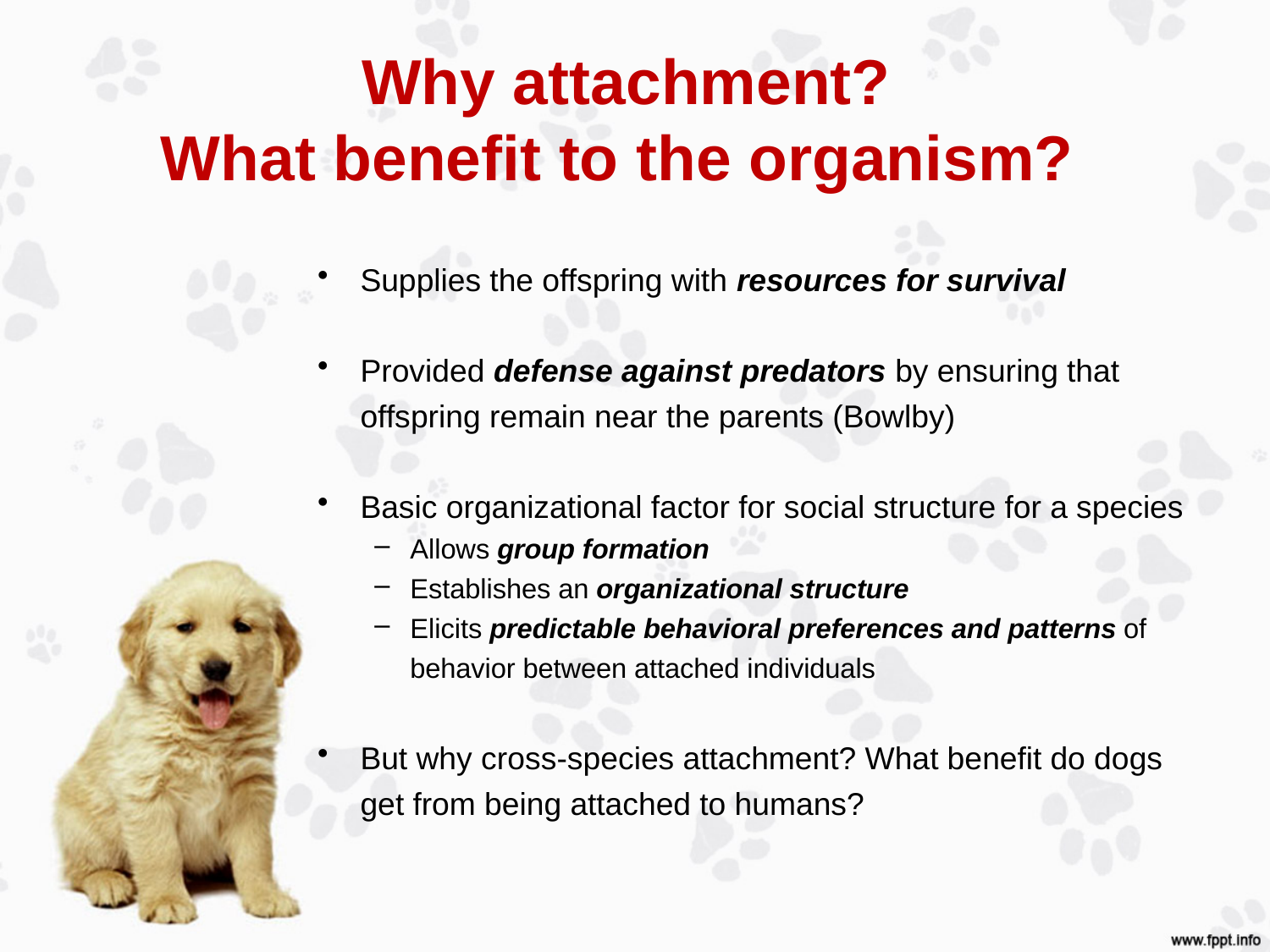

# Why attachment? What benefit to the organism?
Supplies the offspring with resources for survival

Provided defense against predators by ensuring that offspring remain near the parents (Bowlby)

Basic organizational factor for social structure for a species
Allows group formation
Establishes an organizational structure
Elicits predictable behavioral preferences and patterns of behavior between attached individuals

But why cross-species attachment? What benefit do dogs get from being attached to humans?